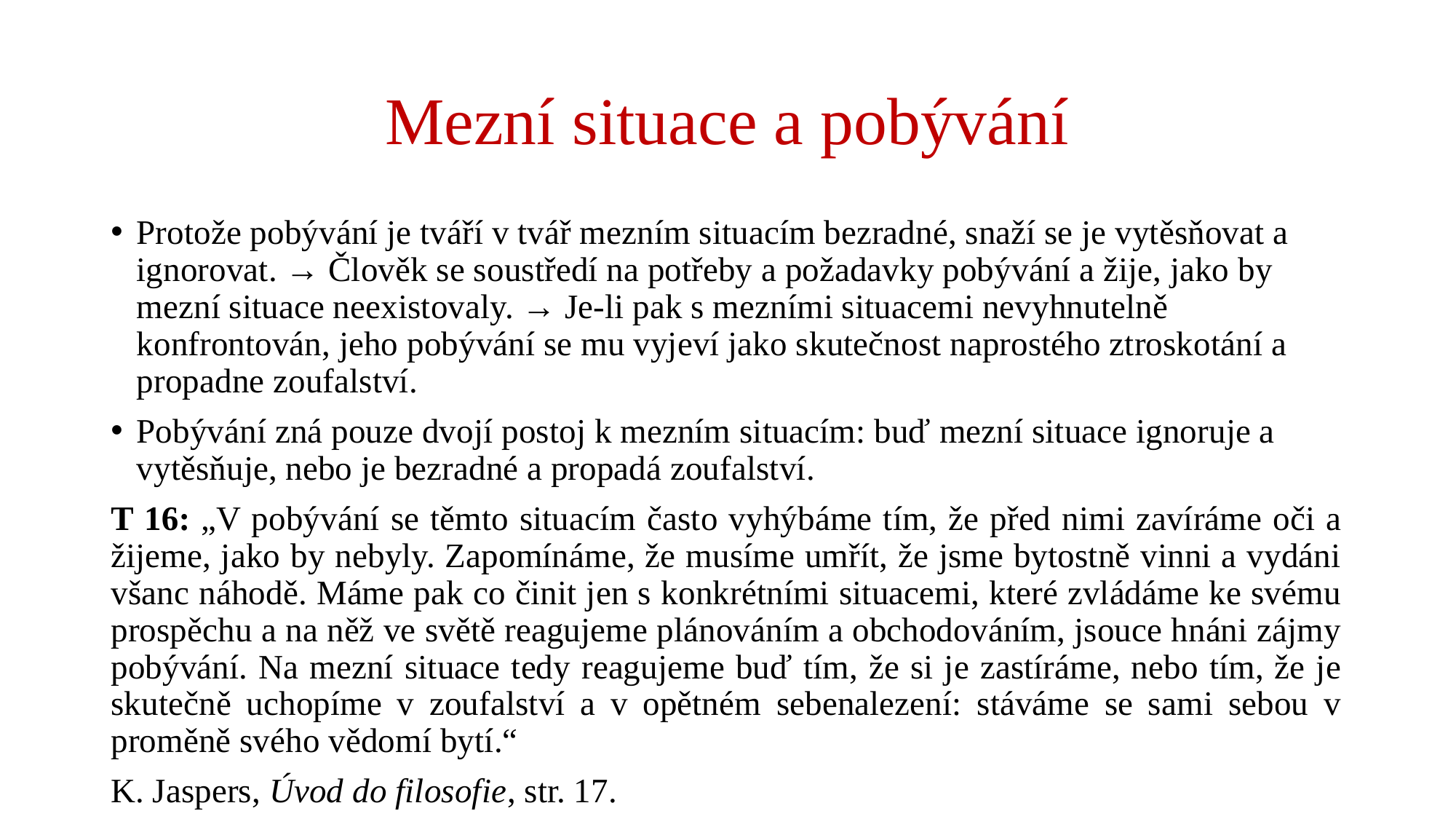

# Mezní situace a pobývání

Protože pobývání je tváří v tvář mezním situacím bezradné, snaží se je vytěsňovat a ignorovat. → Člověk se soustředí na potřeby a požadavky pobývání a žije, jako by mezní situace neexistovaly. → Je-li pak s mezními situacemi nevyhnutelně konfrontován, jeho pobývání se mu vyjeví jako skutečnost naprostého ztroskotání a propadne zoufalství.
Pobývání zná pouze dvojí postoj k mezním situacím: buď mezní situace ignoruje a vytěsňuje, nebo je bezradné a propadá zoufalství.
T 16: „V pobývání se těmto situacím často vyhýbáme tím, že před nimi zavíráme oči a žijeme, jako by nebyly. Zapomínáme, že musíme umřít, že jsme bytostně vinni a vydáni všanc náhodě. Máme pak co činit jen s konkrétními situacemi, které zvládáme ke svému prospěchu a na něž ve světě reagujeme plánováním a obchodováním, jsouce hnáni zájmy pobývání. Na mezní situace tedy reagujeme buď tím, že si je zastíráme, nebo tím, že je skutečně uchopíme v zoufalství a v opětném sebenalezení: stáváme se sami sebou v proměně svého vědomí bytí.“
K. Jaspers, Úvod do filosofie, str. 17.